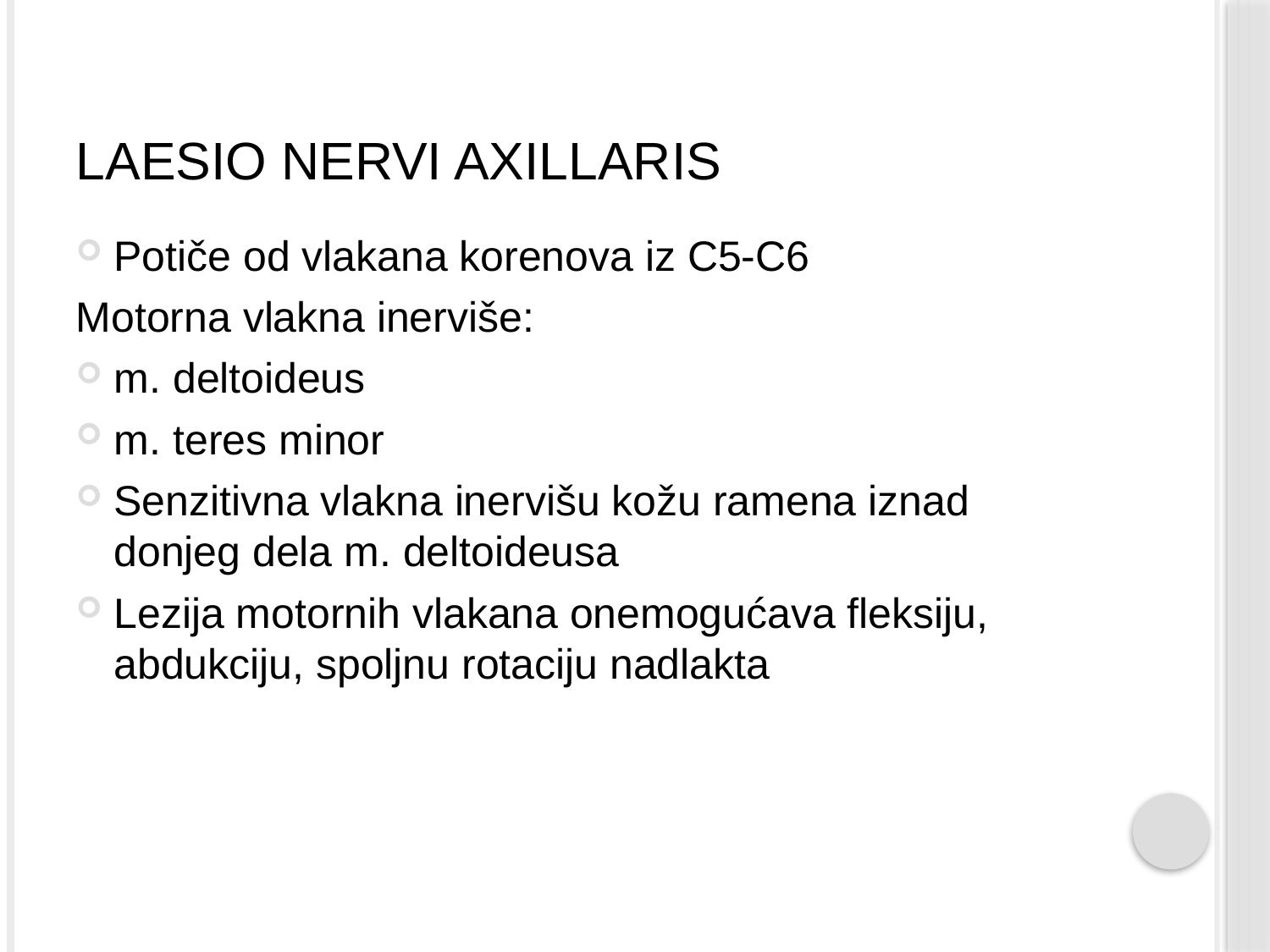

# Laesio nervi axillaris
Potiče od vlakana korenova iz C5-C6
Motorna vlakna inerviše:
m. deltoideus
m. teres minor
Senzitivna vlakna inervišu kožu ramena iznad donjeg dela m. deltoideusa
Lezija motornih vlakana onemogućava fleksiju, abdukciju, spoljnu rotaciju nadlakta